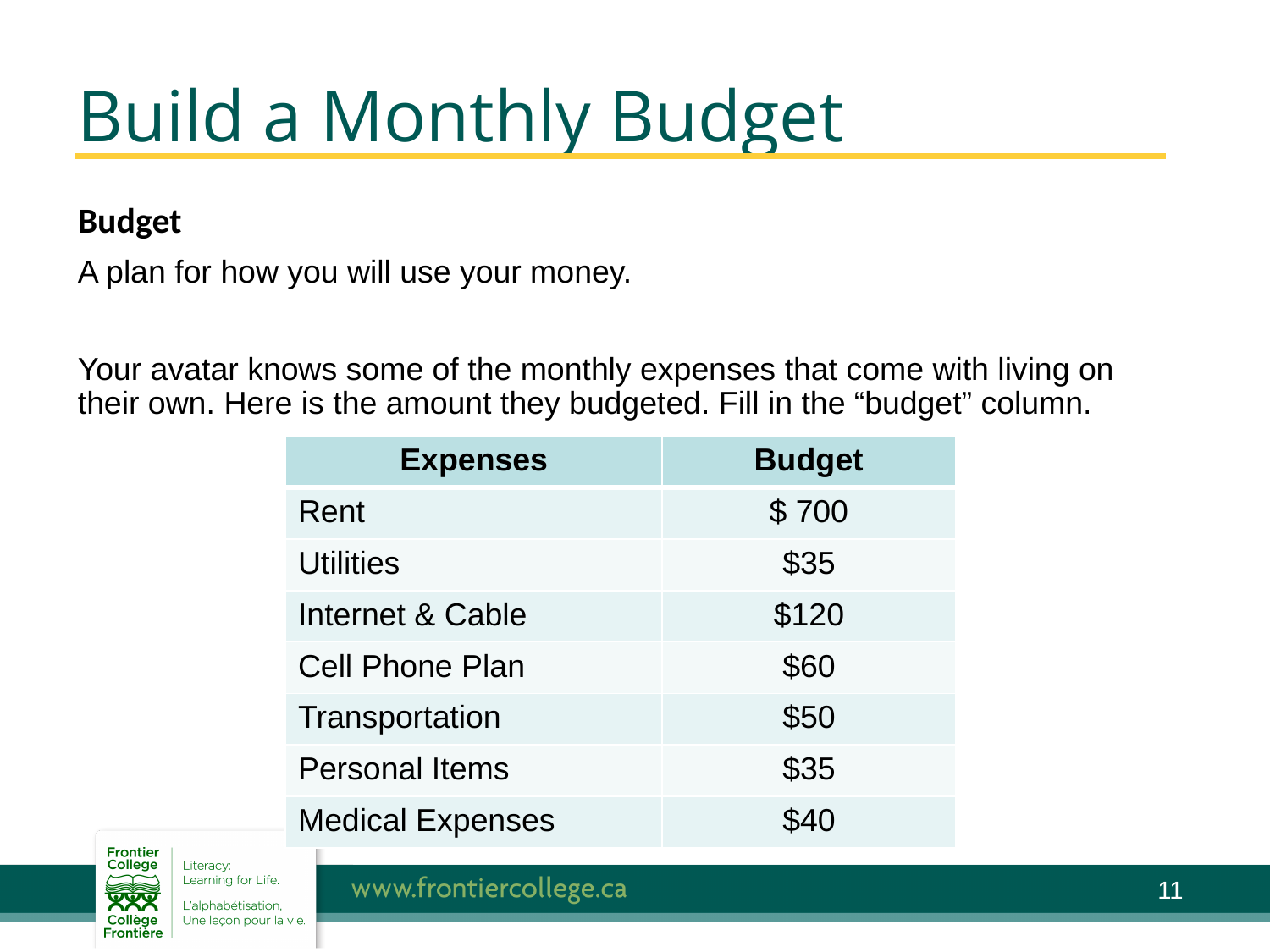

# Build a Monthly Budget
Budget
A plan for how you will use your money.

Your avatar knows some of the monthly expenses that come with living on their own. Here is the amount they budgeted. Fill in the “budget” column.

| Expenses | Budget |
| --- | --- |
| Rent | $ 700 |
| Utilities | $35 |
| Internet & Cable | $120 |
| Cell Phone Plan | $60 |
| Transportation | $50 |
| Personal Items | $35 |
| Medical Expenses | $40 |